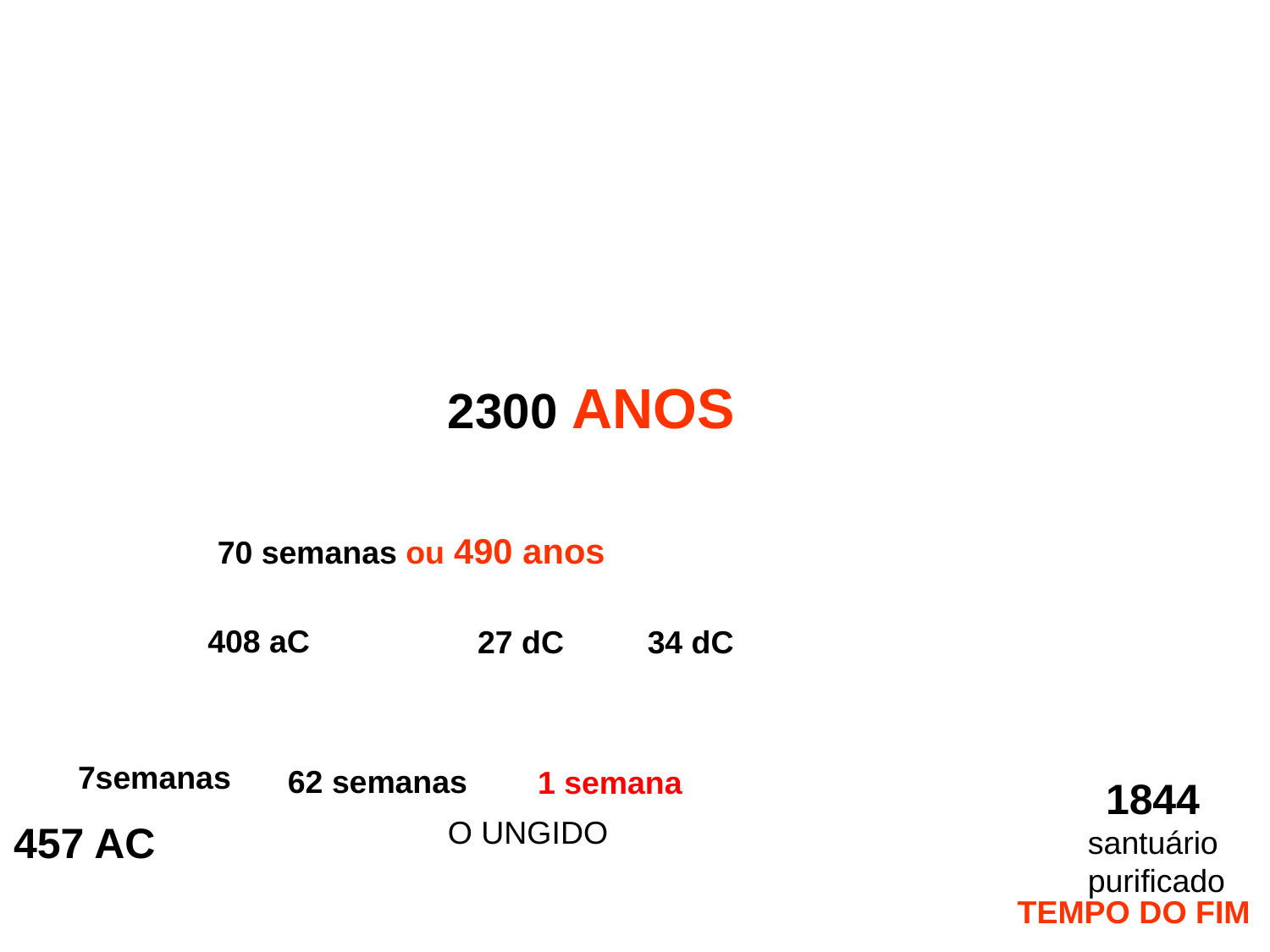

2300 ANOS
70 semanas ou 490 anos
408 aC
27 dC
34 dC
62 semanas
7semanas
1 semana
  1844
santuário
purificado
O UNGIDO
457 AC
TEMPO DO FIM